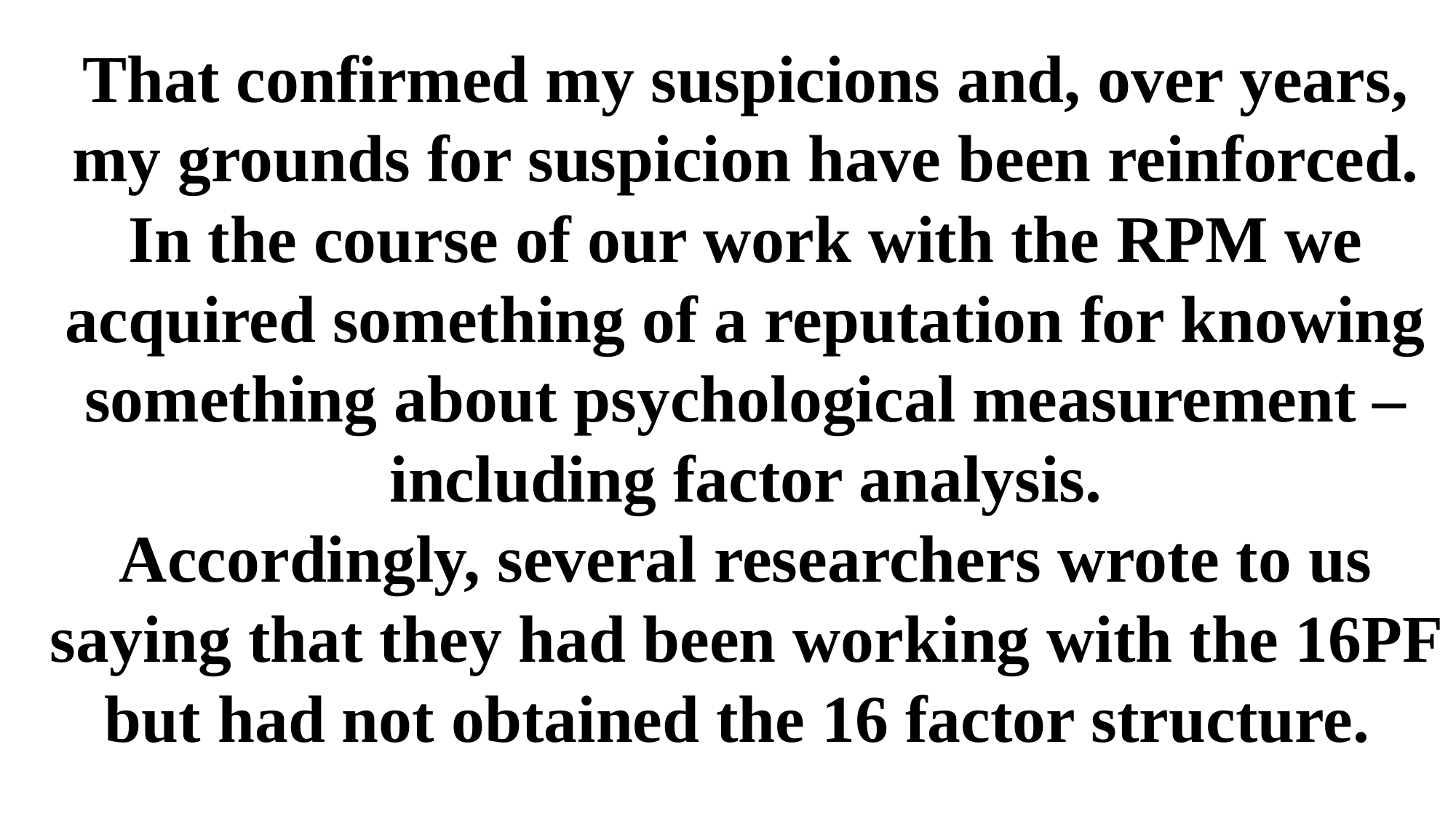

That confirmed my suspicions and, over years, my grounds for suspicion have been reinforced.
In the course of our work with the RPM we acquired something of a reputation for knowing something about psychological measurement – including factor analysis.
Accordingly, several researchers wrote to us saying that they had been working with the 16PF but had not obtained the 16 factor structure.